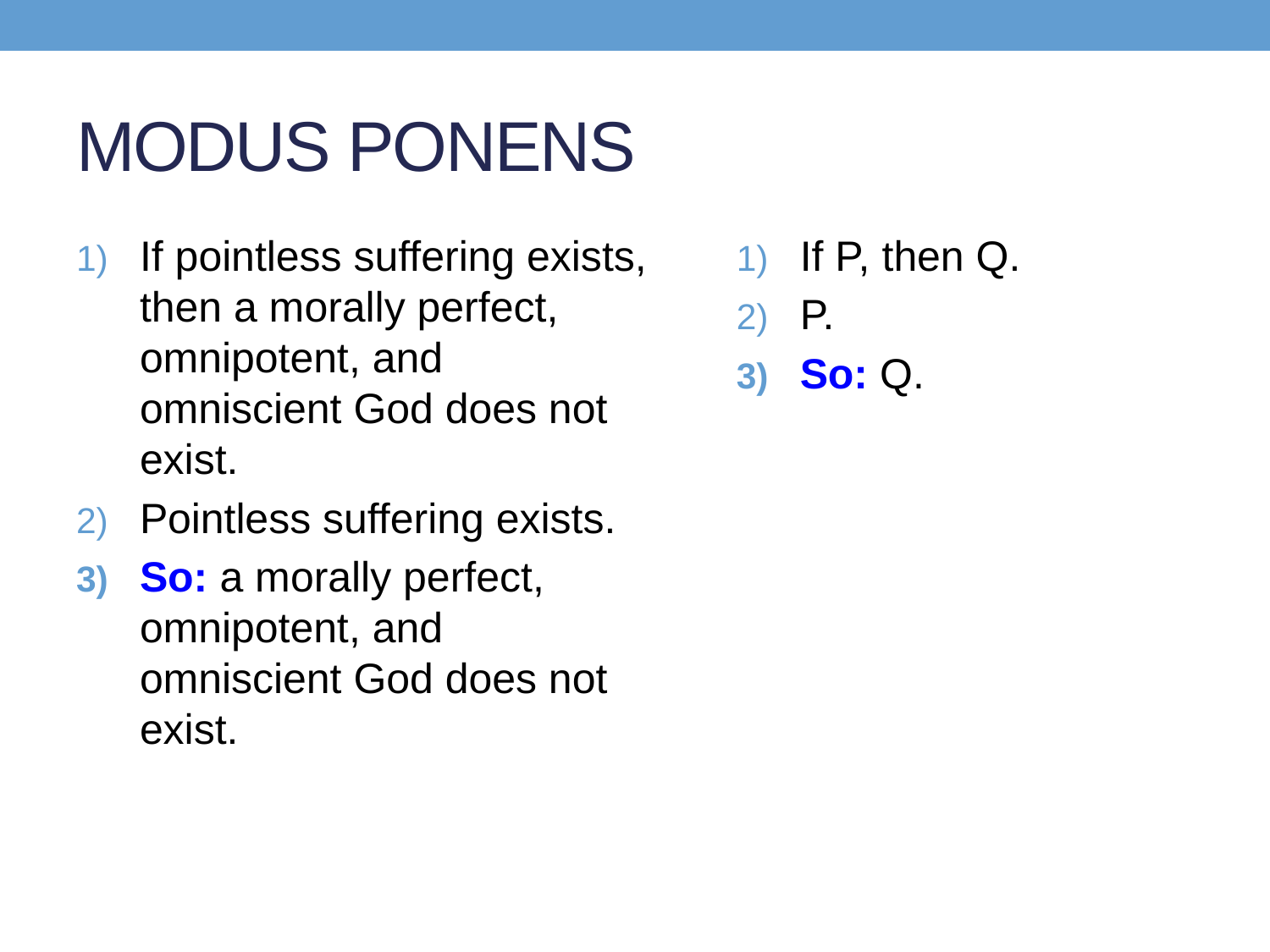

# MODUS PONENS
If pointless suffering exists, then a morally perfect, omnipotent, and omniscient God does not exist.
Pointless suffering exists.
So: a morally perfect, omnipotent, and omniscient God does not exist.
If P, then Q.
P.
So: Q.